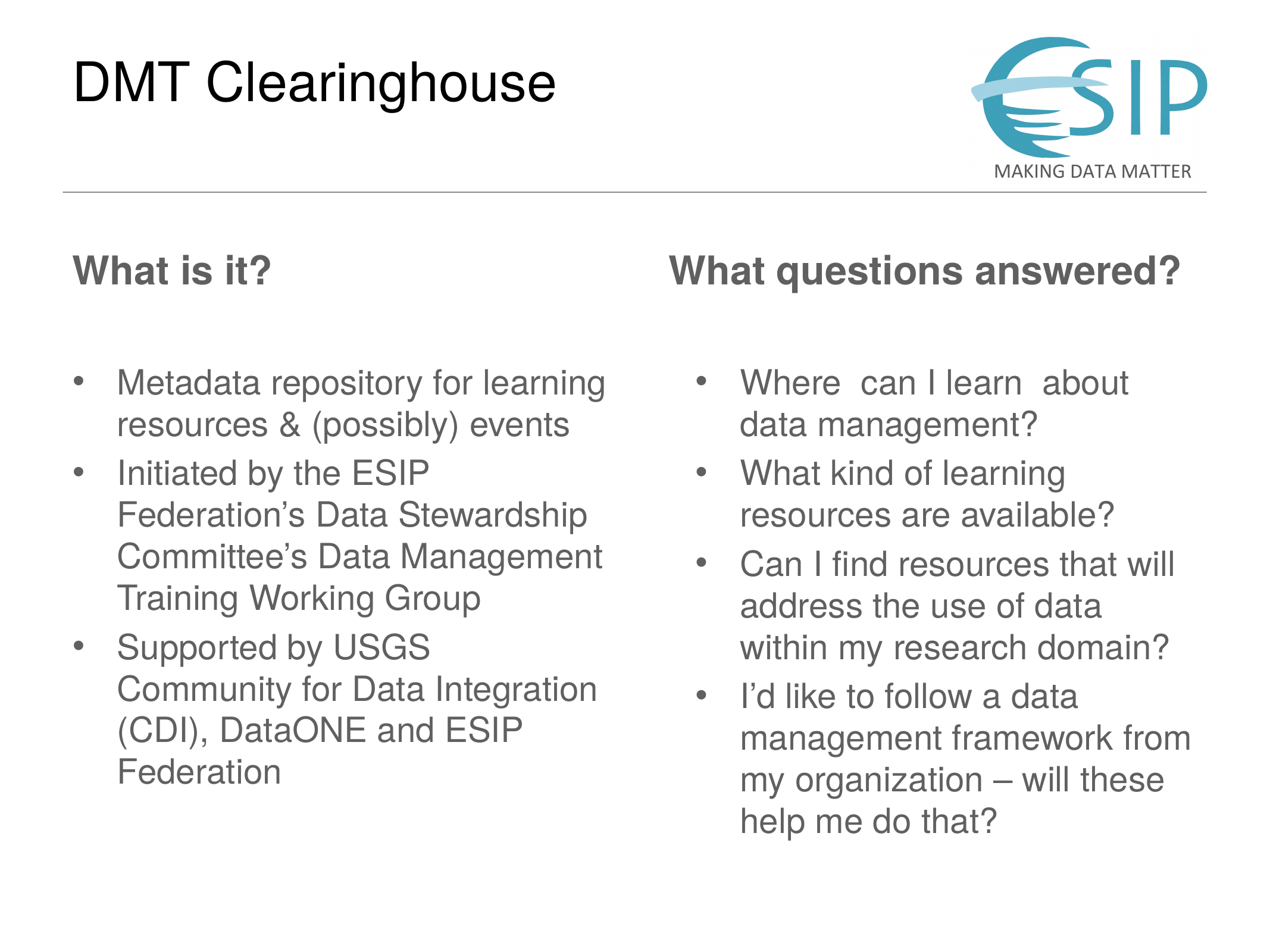

# DMT Clearinghouse
What is it?
What questions answered?

Metadata repository for learning resources & (possibly) events
Initiated by the ESIP Federation’s Data Stewardship Committee’s Data Management Training Working Group
Supported by USGS Community for Data Integration (CDI), DataONE and ESIP Federation

Where  can I learn  about  data management?
What kind of learning resources are available?
Can I find resources that will address the use of data within my research domain?
I’d like to follow a data management framework from my organization – will these help me do that?